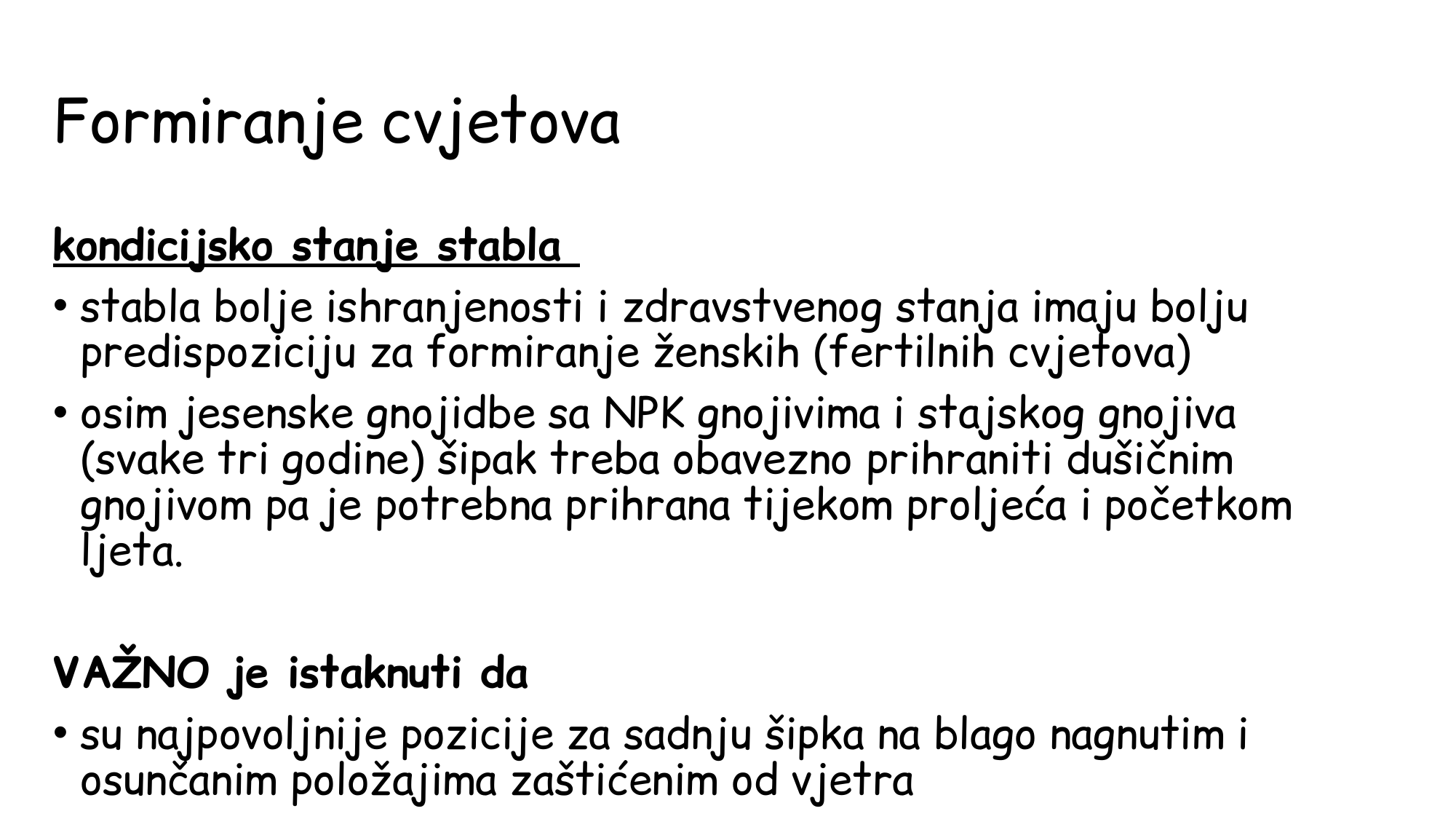

# Formiranje cvjetova
kondicijsko stanje stabla
stabla bolje ishranjenosti i zdravstvenog stanja imaju bolju predispoziciju za formiranje ženskih (fertilnih cvjetova)
osim jesenske gnojidbe sa NPK gnojivima i stajskog gnojiva (svake tri godine) šipak treba obavezno prihraniti dušičnim gnojivom pa je potrebna prihrana tijekom proljeća i početkom ljeta.

VAŽNO je istaknuti da
su najpovoljnije pozicije za sadnju šipka na blago nagnutim i osunčanim položajima zaštićenim od vjetra